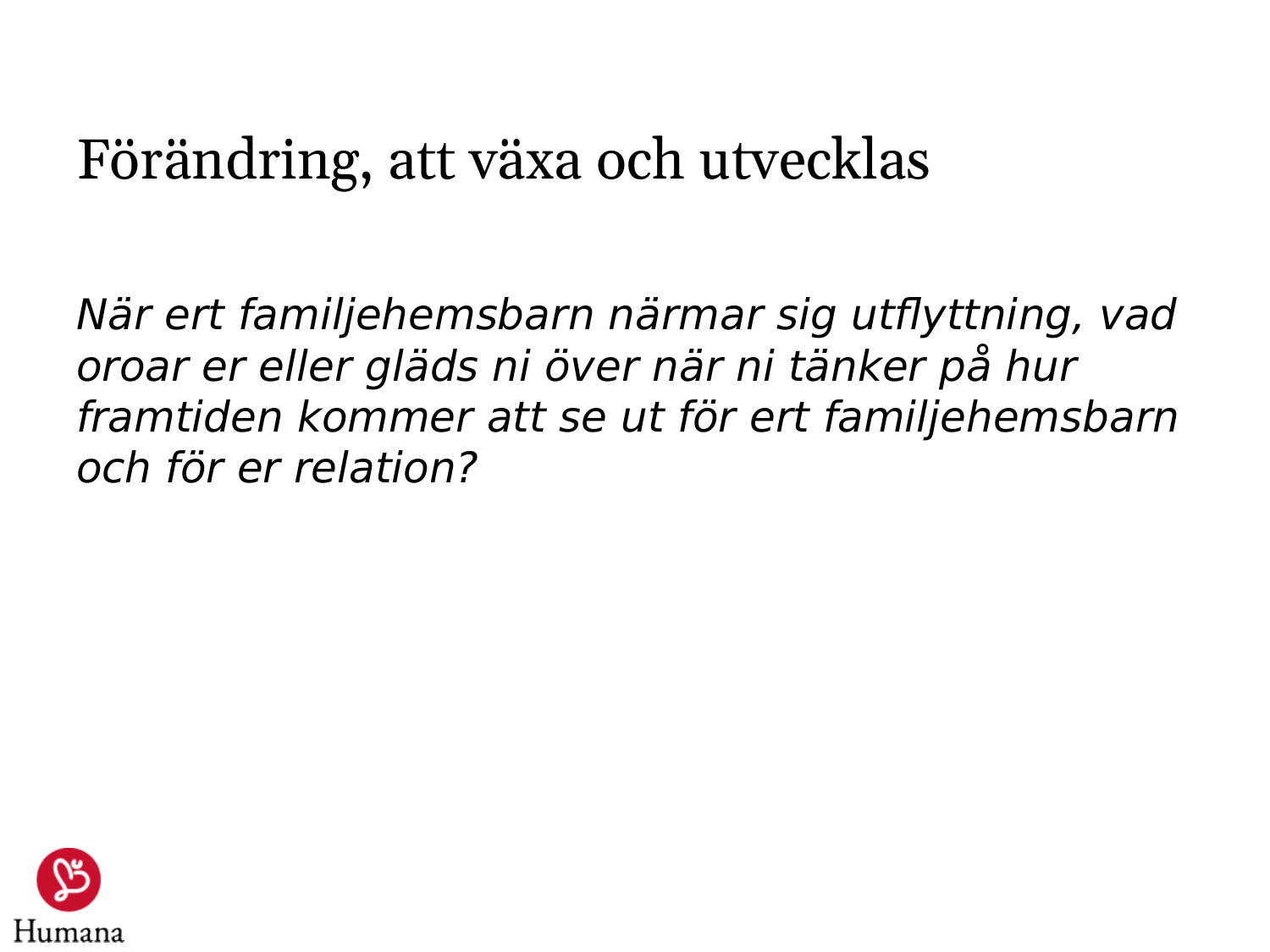

# Förändring, att växa och utvecklas

När ert familjehemsbarn närmar sig utflyttning, vad oroar er eller gläds ni över när ni tänker på hur framtiden kommer att se ut för ert familjehemsbarn och för er relation?